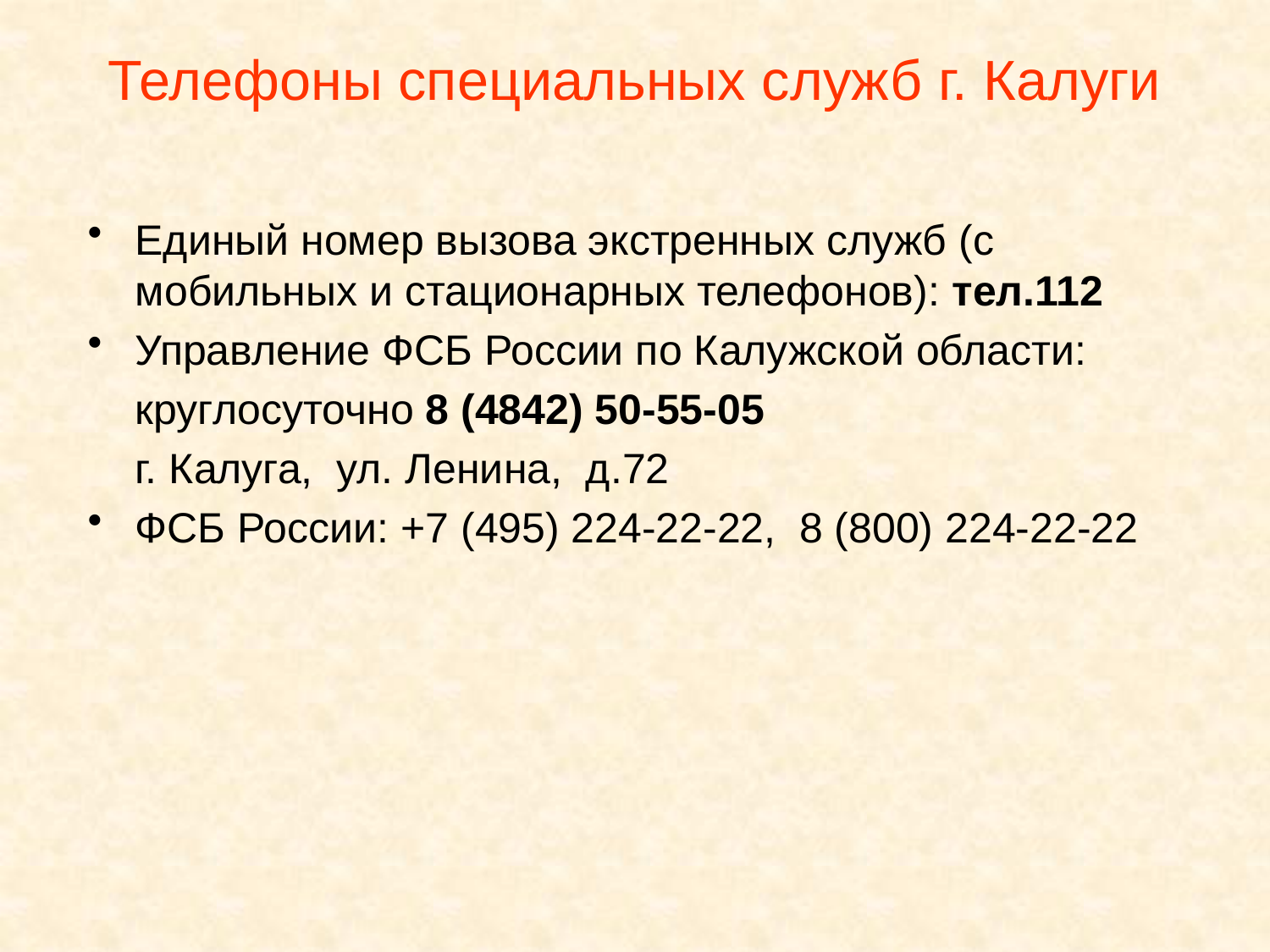

# Телефоны специальных служб г. Калуги
Единый номер вызова экстренных служб (с мобильных и стационарных телефонов): тел.112
Управление ФСБ России по Калужской области:
    круглосуточно 8 (4842) 50-55-05
    г. Калуга,  ул. Ленина,  д.72​
​​ФСБ России: +7 (495) 224-22-22,  8 (800) 224-22-22